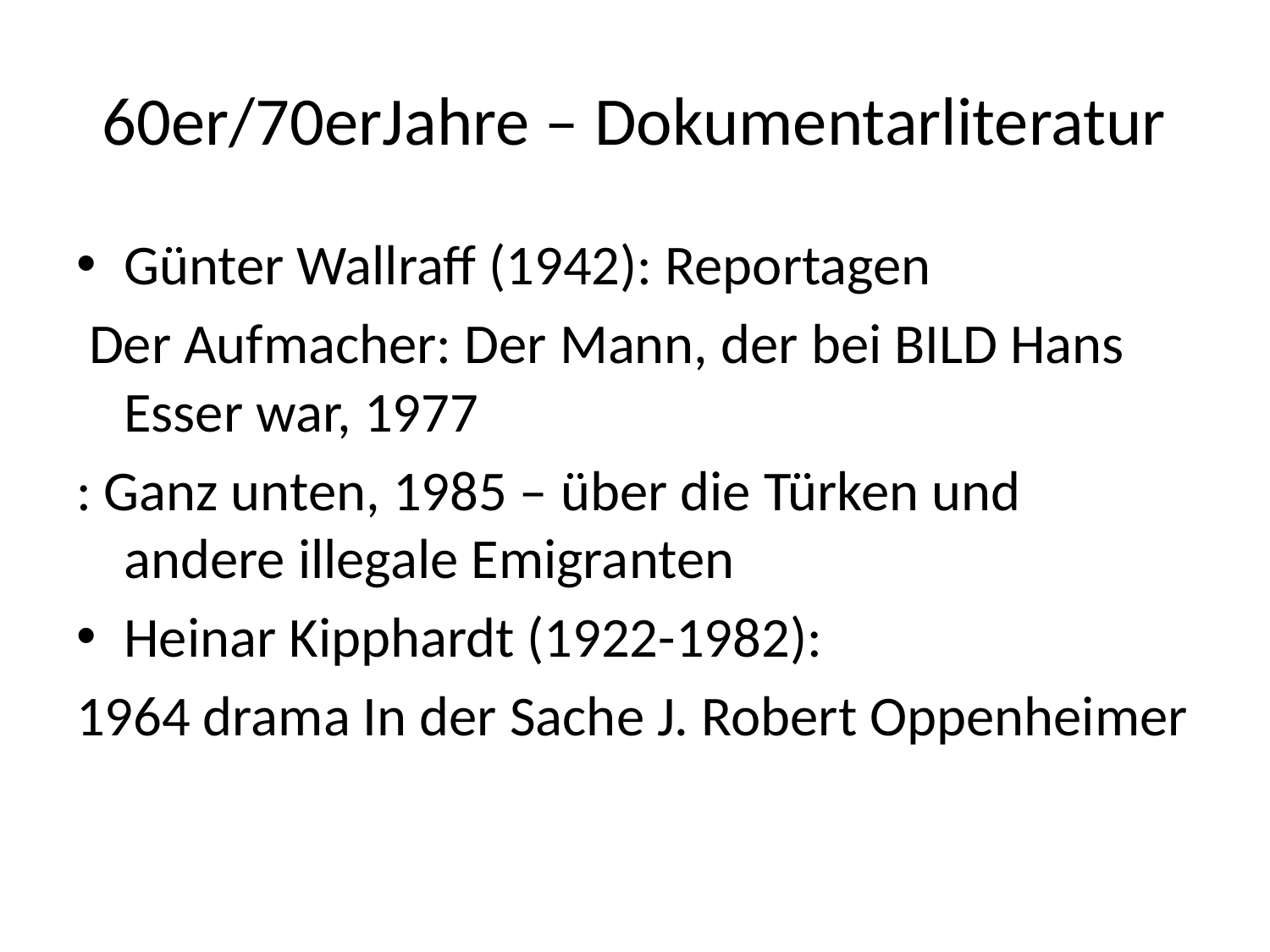

# 60er/70erJahre – Dokumentarliteratur
Günter Wallraff (1942): Reportagen
 Der Aufmacher: Der Mann, der bei BILD Hans Esser war, 1977
: Ganz unten, 1985 – über die Türken und andere illegale Emigranten
Heinar Kipphardt (1922-1982):
1964 drama In der Sache J. Robert Oppenheimer